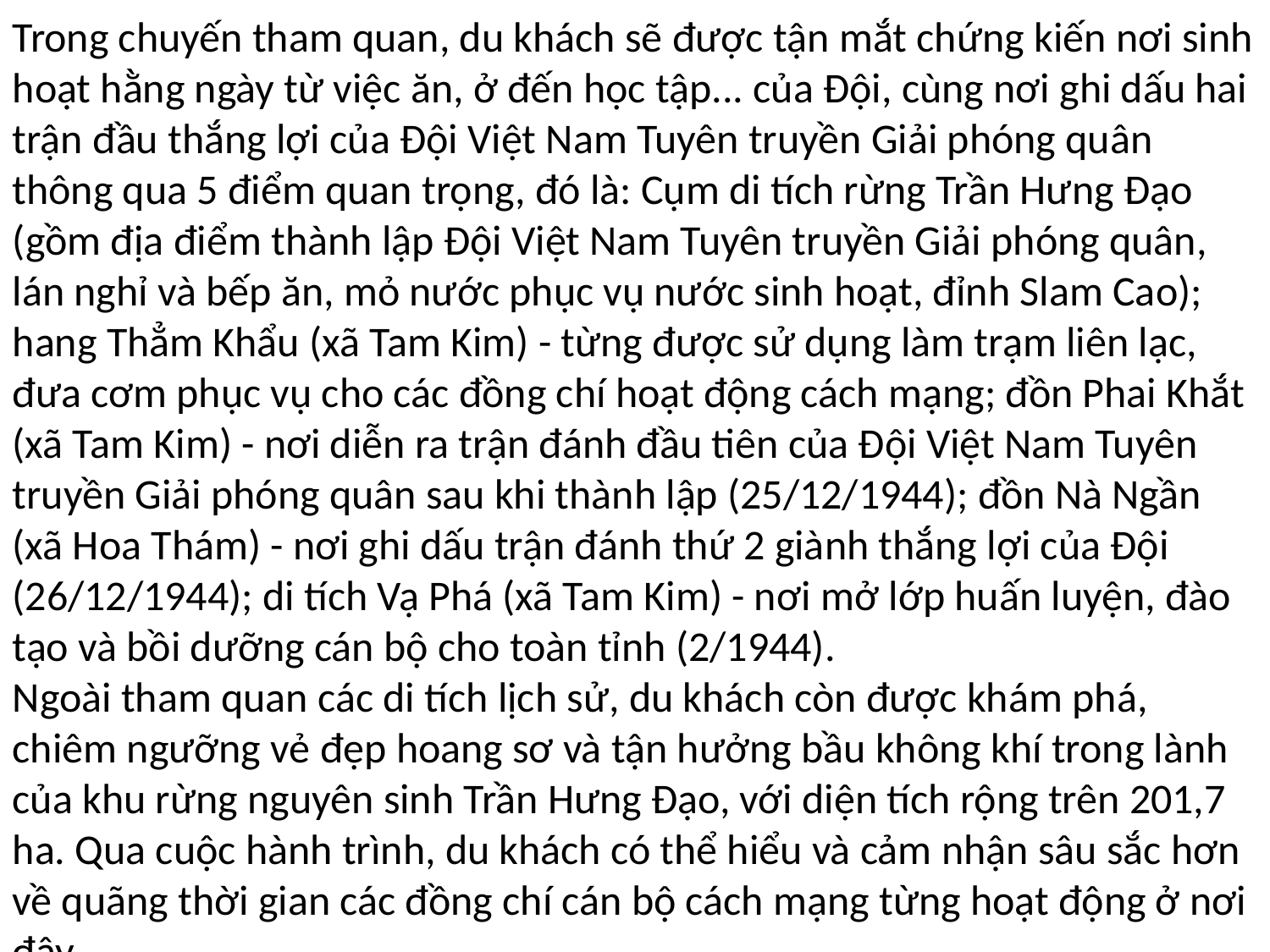

Trong chuyến tham quan, du khách sẽ được tận mắt chứng kiến nơi sinh hoạt hằng ngày từ việc ăn, ở đến học tập... của Đội, cùng nơi ghi dấu hai trận đầu thắng lợi của Đội Việt Nam Tuyên truyền Giải phóng quân thông qua 5 điểm quan trọng, đó là: Cụm di tích rừng Trần Hưng Đạo (gồm địa điểm thành lập Đội Việt Nam Tuyên truyền Giải phóng quân, lán nghỉ và bếp ăn, mỏ nước phục vụ nước sinh hoạt, đỉnh Slam Cao); hang Thẳm Khẩu (xã Tam Kim) - từng được sử dụng làm trạm liên lạc, đưa cơm phục vụ cho các đồng chí hoạt động cách mạng; đồn Phai Khắt (xã Tam Kim) - nơi diễn ra trận đánh đầu tiên của Đội Việt Nam Tuyên truyền Giải phóng quân sau khi thành lập (25/12/1944); đồn Nà Ngần (xã Hoa Thám) - nơi ghi dấu trận đánh thứ 2 giành thắng lợi của Đội (26/12/1944); di tích Vạ Phá (xã Tam Kim) - nơi mở lớp huấn luyện, đào tạo và bồi dưỡng cán bộ cho toàn tỉnh (2/1944).
Ngoài tham quan các di tích lịch sử, du khách còn được khám phá, chiêm ngưỡng vẻ đẹp hoang sơ và tận hưởng bầu không khí trong lành của khu rừng nguyên sinh Trần Hưng Đạo, với diện tích rộng trên 201,7 ha. Qua cuộc hành trình, du khách có thể hiểu và cảm nhận sâu sắc hơn về quãng thời gian các đồng chí cán bộ cách mạng từng hoạt động ở nơi đây.